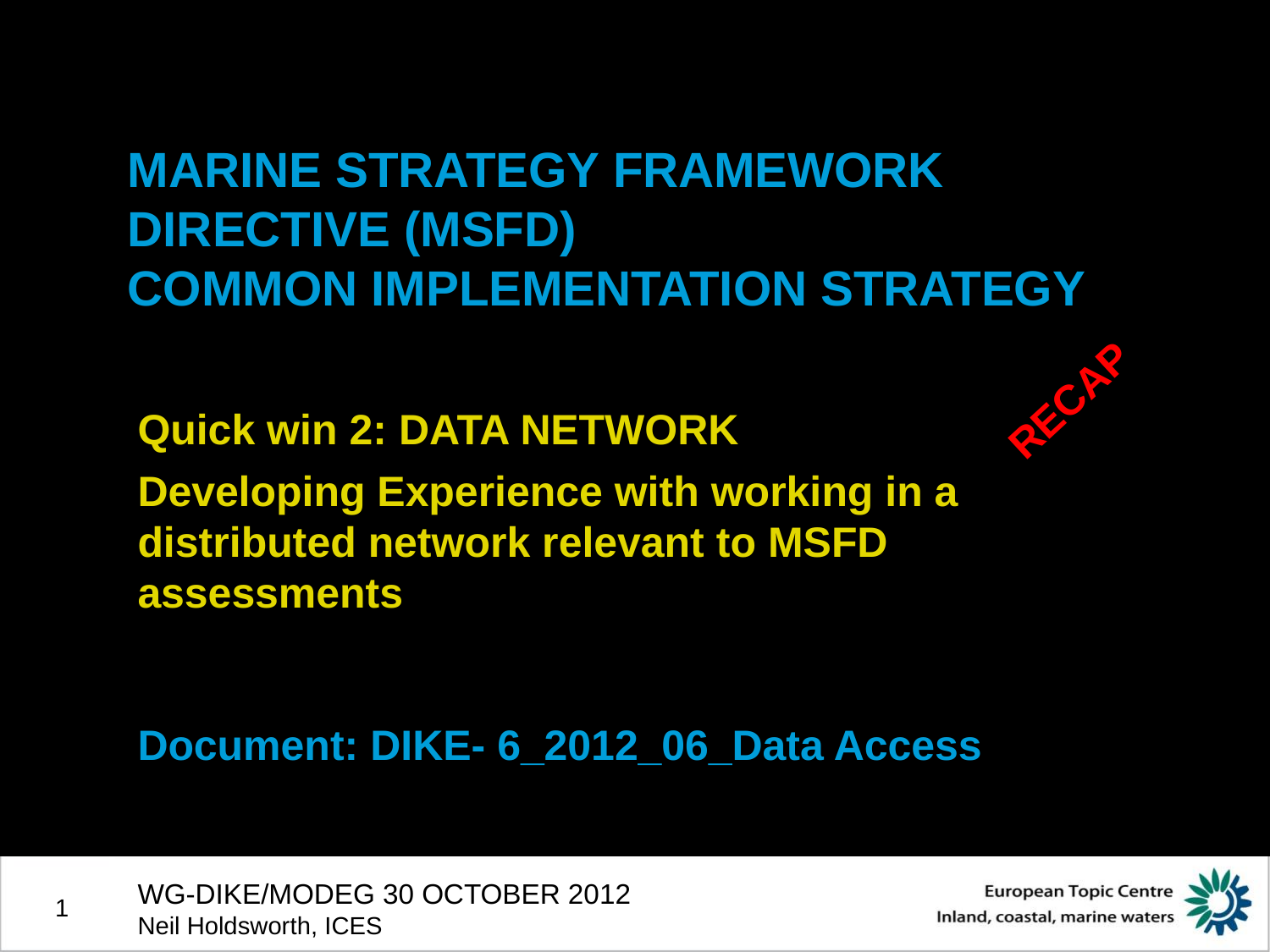

# MARINE STRATEGY FRAMEWORK DIRECTIVE (MSFD) COMMON IMPLEMENTATION STRATEGY
RECAP
Quick win 2: DATA NETWORK
Developing Experience with working in a distributed network relevant to MSFD assessments
Document: DIKE- 6_2012_06_Data Access
WG-DIKE/MODEG 30 OCTOBER 2012
Neil Holdsworth, ICES